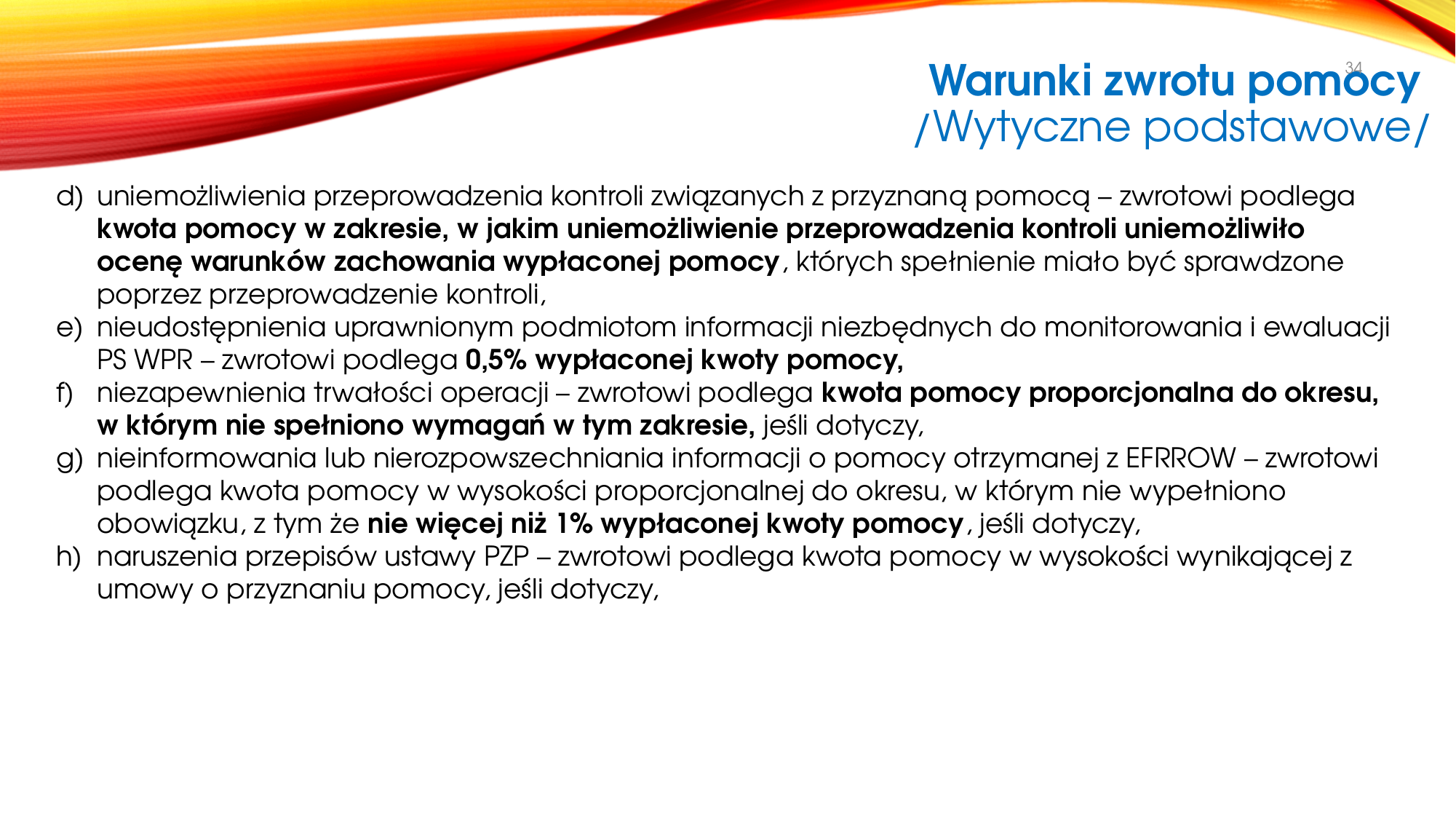

34
# Warunki zwrotu pomocy /Wytyczne podstawowe/
uniemożliwienia przeprowadzenia kontroli związanych z przyznaną pomocą – zwrotowi podlega kwota pomocy w zakresie, w jakim uniemożliwienie przeprowadzenia kontroli uniemożliwiło ocenę warunków zachowania wypłaconej pomocy, których spełnienie miało być sprawdzone poprzez przeprowadzenie kontroli,
nieudostępnienia uprawnionym podmiotom informacji niezbędnych do monitorowania i ewaluacji PS WPR – zwrotowi podlega 0,5% wypłaconej kwoty pomocy,
niezapewnienia trwałości operacji – zwrotowi podlega kwota pomocy proporcjonalna do okresu, w którym nie spełniono wymagań w tym zakresie, jeśli dotyczy,
nieinformowania lub nierozpowszechniania informacji o pomocy otrzymanej z EFRROW – zwrotowi podlega kwota pomocy w wysokości proporcjonalnej do okresu, w którym nie wypełniono obowiązku, z tym że nie więcej niż 1% wypłaconej kwoty pomocy, jeśli dotyczy,
naruszenia przepisów ustawy PZP – zwrotowi podlega kwota pomocy w wysokości wynikającej z umowy o przyznaniu pomocy, jeśli dotyczy,